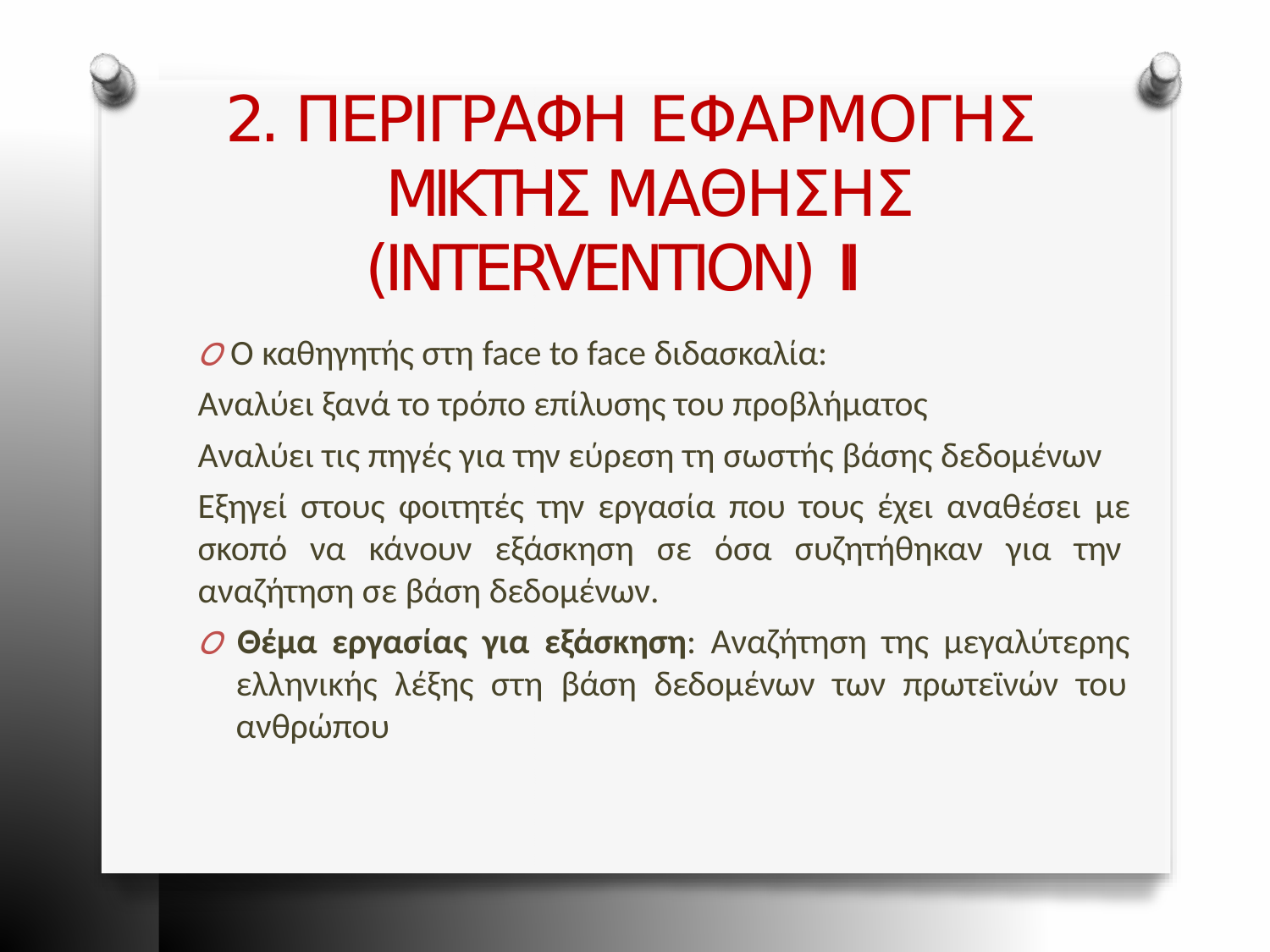

# 2. ΠΕΡΙΓΡΑΦΗ ΕΦΑΡΜΟΓΗΣ  ΜΙΚΤΗΣ ΜΑΘΗΣΗΣ  (INTERVENTION) II
O Ο καθηγητής στη face to face διδασκαλία:
Αναλύει ξανά το τρόπο επίλυσης του προβλήματος
Αναλύει τις πηγές για την εύρεση τη σωστής βάσης δεδομένων
Εξηγεί στους φοιτητές την εργασία που τους έχει αναθέσει με  σκοπό να κάνουν εξάσκηση σε όσα συζητήθηκαν για την  αναζήτηση σε βάση δεδομένων.
O Θέμα εργασίας για εξάσκηση: Αναζήτηση της μεγαλύτερης  ελληνικής λέξης στη βάση δεδομένων των πρωτεϊνών του  ανθρώπου